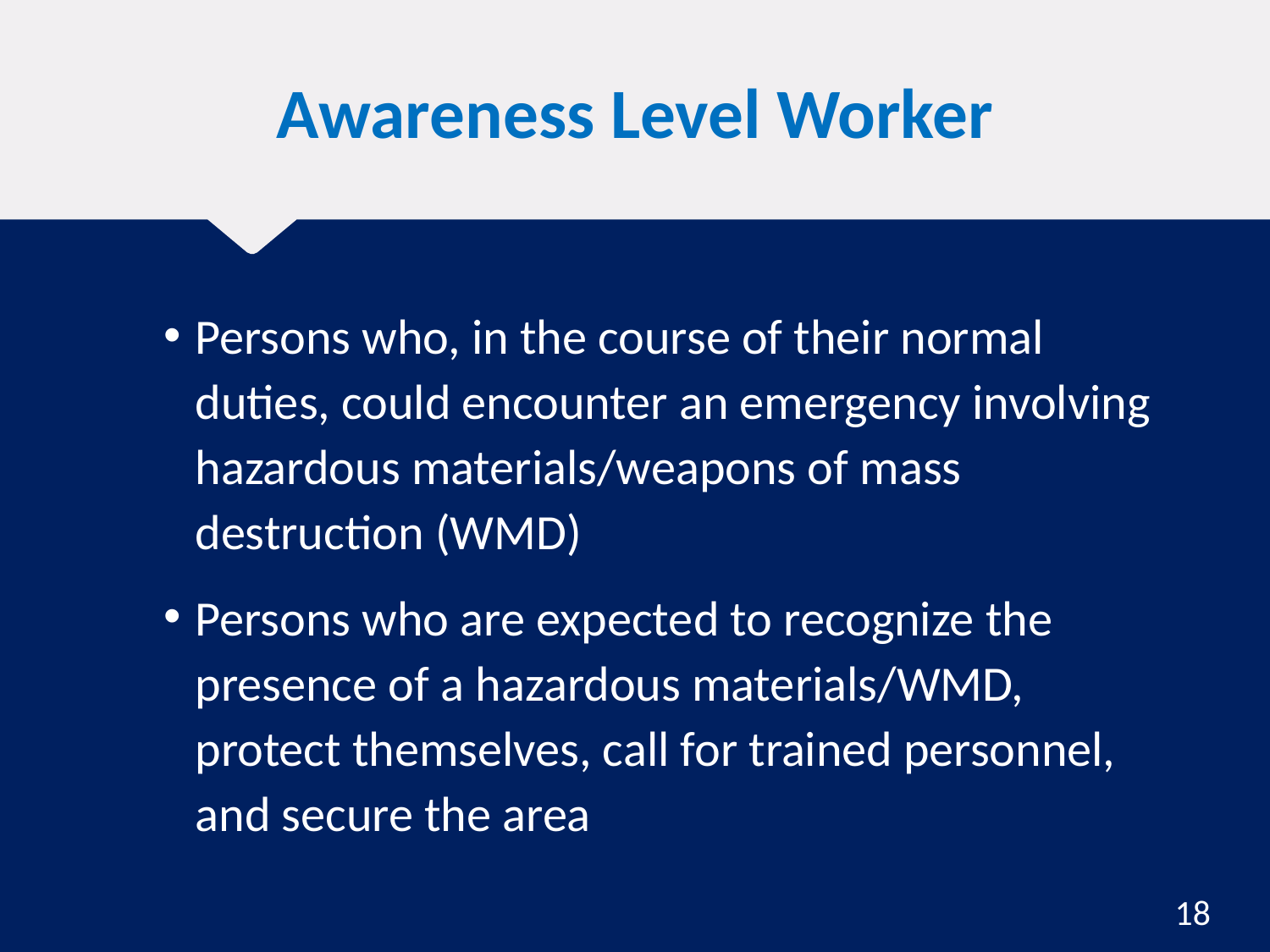

# Awareness Level Worker
Persons who, in the course of their normal duties, could encounter an emergency involving hazardous materials/weapons of mass destruction (WMD)
Persons who are expected to recognize the presence of a hazardous materials/WMD, protect themselves, call for trained personnel, and secure the area
18